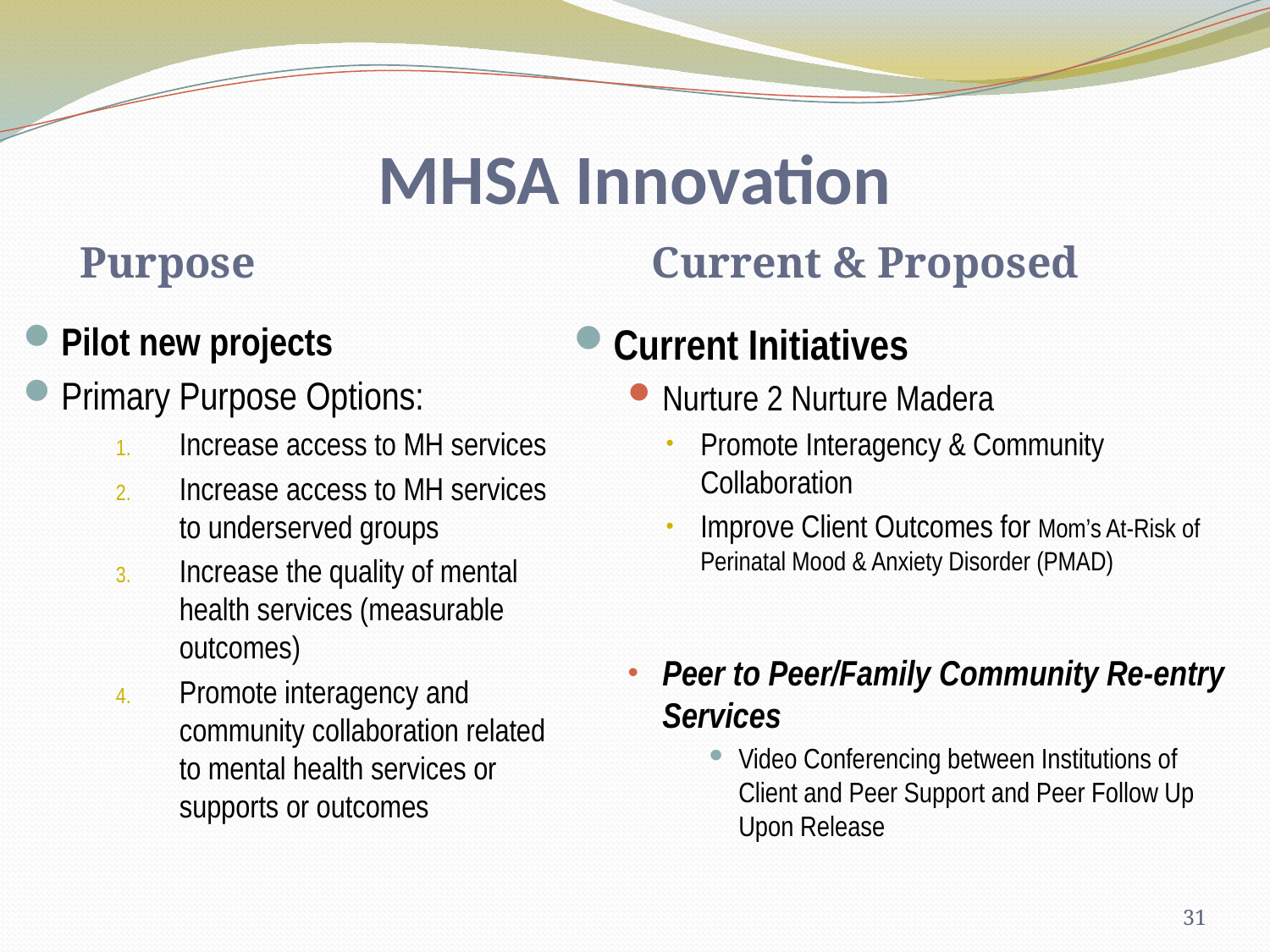

# MHSA Innovation
Purpose
Current & Proposed
Pilot new projects
Primary Purpose Options:
Increase access to MH services
Increase access to MH services to underserved groups
Increase the quality of mental health services (measurable outcomes)
Promote interagency and community collaboration related to mental health services or supports or outcomes

Current Initiatives
Nurture 2 Nurture Madera
Promote Interagency & Community Collaboration
Improve Client Outcomes for Mom’s At-Risk of Perinatal Mood & Anxiety Disorder (PMAD)

Peer to Peer/Family Community Re-entry Services
Video Conferencing between Institutions of Client and Peer Support and Peer Follow Up Upon Release
31